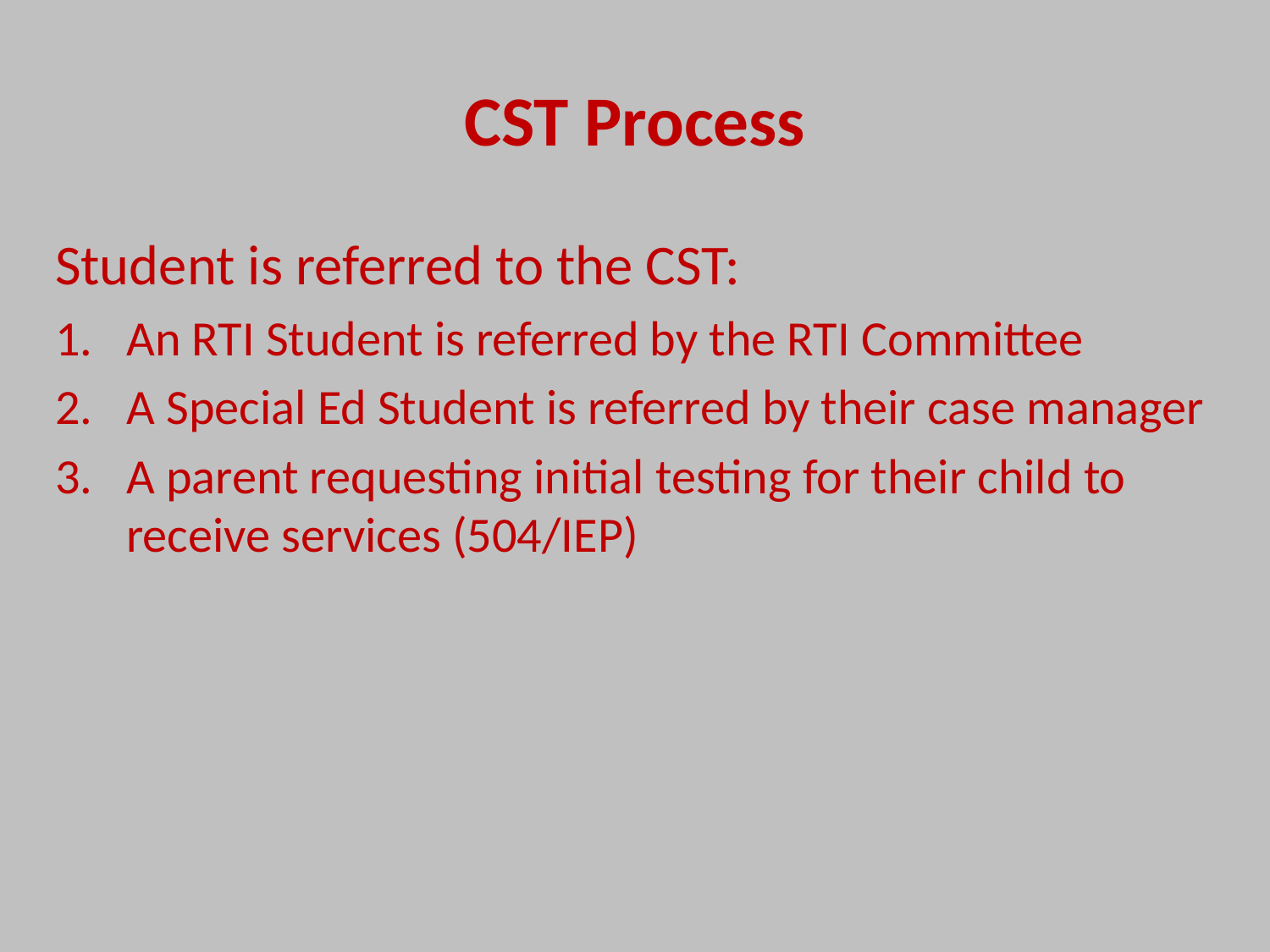

# CST Process
Student is referred to the CST:
An RTI Student is referred by the RTI Committee
A Special Ed Student is referred by their case manager
A parent requesting initial testing for their child to receive services (504/IEP)